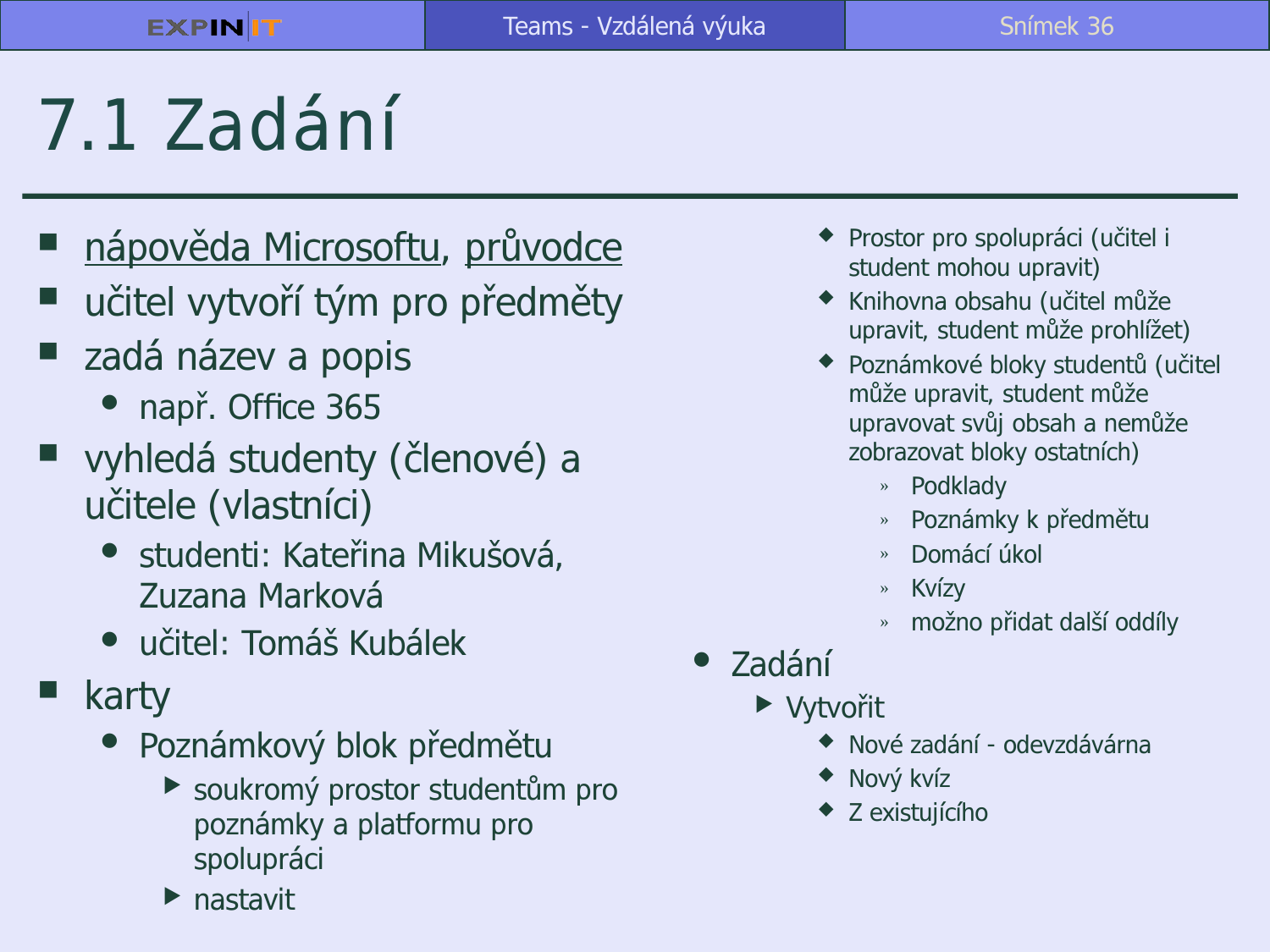

Teams - Vzdálená výuka
Snímek 36
# 7.1 Zadání
nápověda Microsoftu, průvodce
učitel vytvoří tým pro předměty
zadá název a popis
např. Office 365
vyhledá studenty (členové) a učitele (vlastníci)
studenti: Kateřina Mikušová, Zuzana Marková
učitel: Tomáš Kubálek
karty
Poznámkový blok předmětu
soukromý prostor studentům pro poznámky a platformu pro spolupráci
nastavit
Prostor pro spolupráci (učitel i student mohou upravit)
Knihovna obsahu (učitel může upravit, student může prohlížet)
Poznámkové bloky studentů (učitel může upravit, student může upravovat svůj obsah a nemůže zobrazovat bloky ostatních)
Podklady
Poznámky k předmětu
Domácí úkol
Kvízy
možno přidat další oddíly
Zadání
Vytvořit
Nové zadání - odevzdávárna
Nový kvíz
Z existujícího